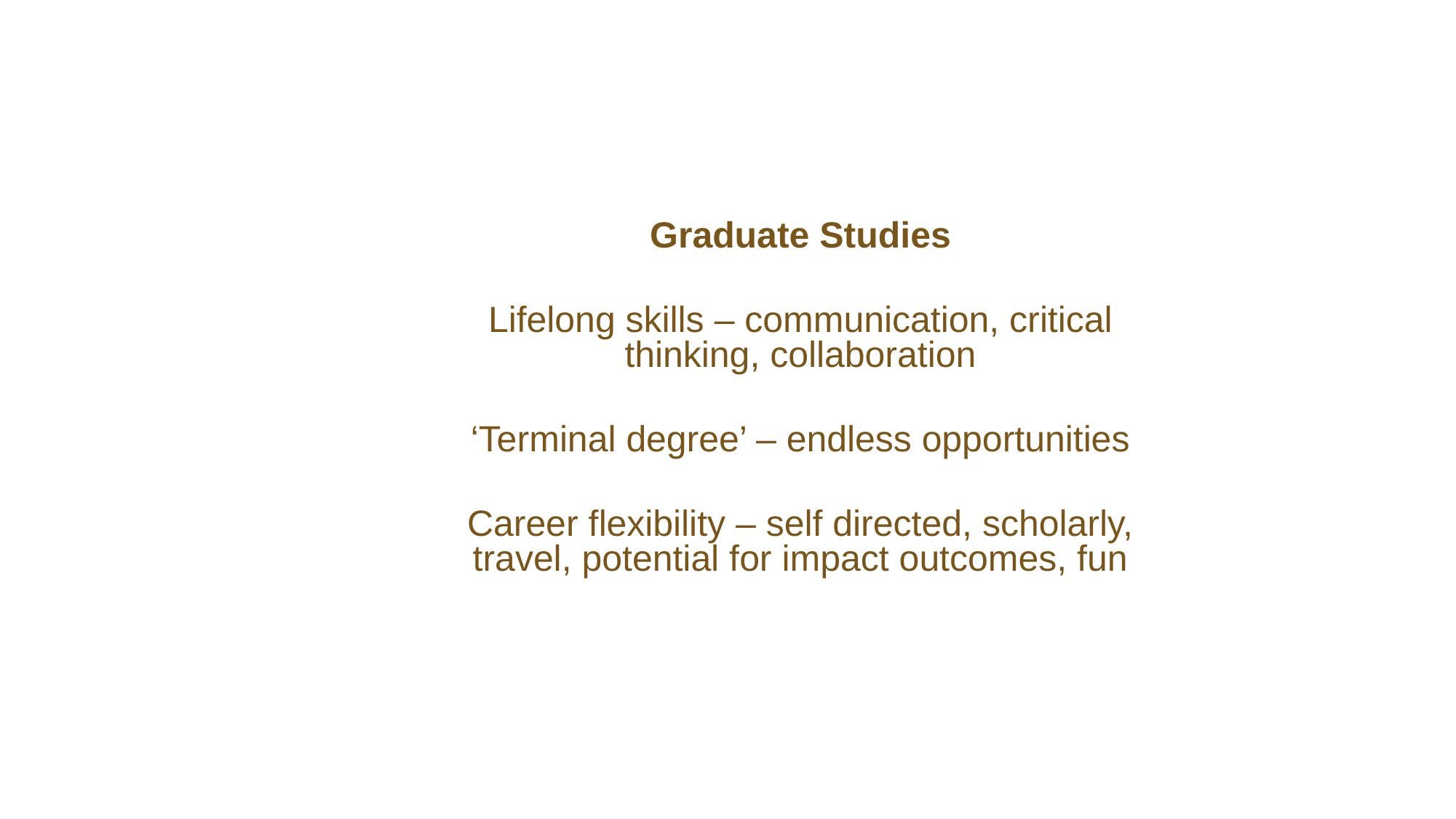

Graduate Studies

Lifelong skills – communication, critical thinking, collaboration

‘Terminal degree’ – endless opportunities

Career flexibility – self directed, scholarly, travel, potential for impact outcomes, fun